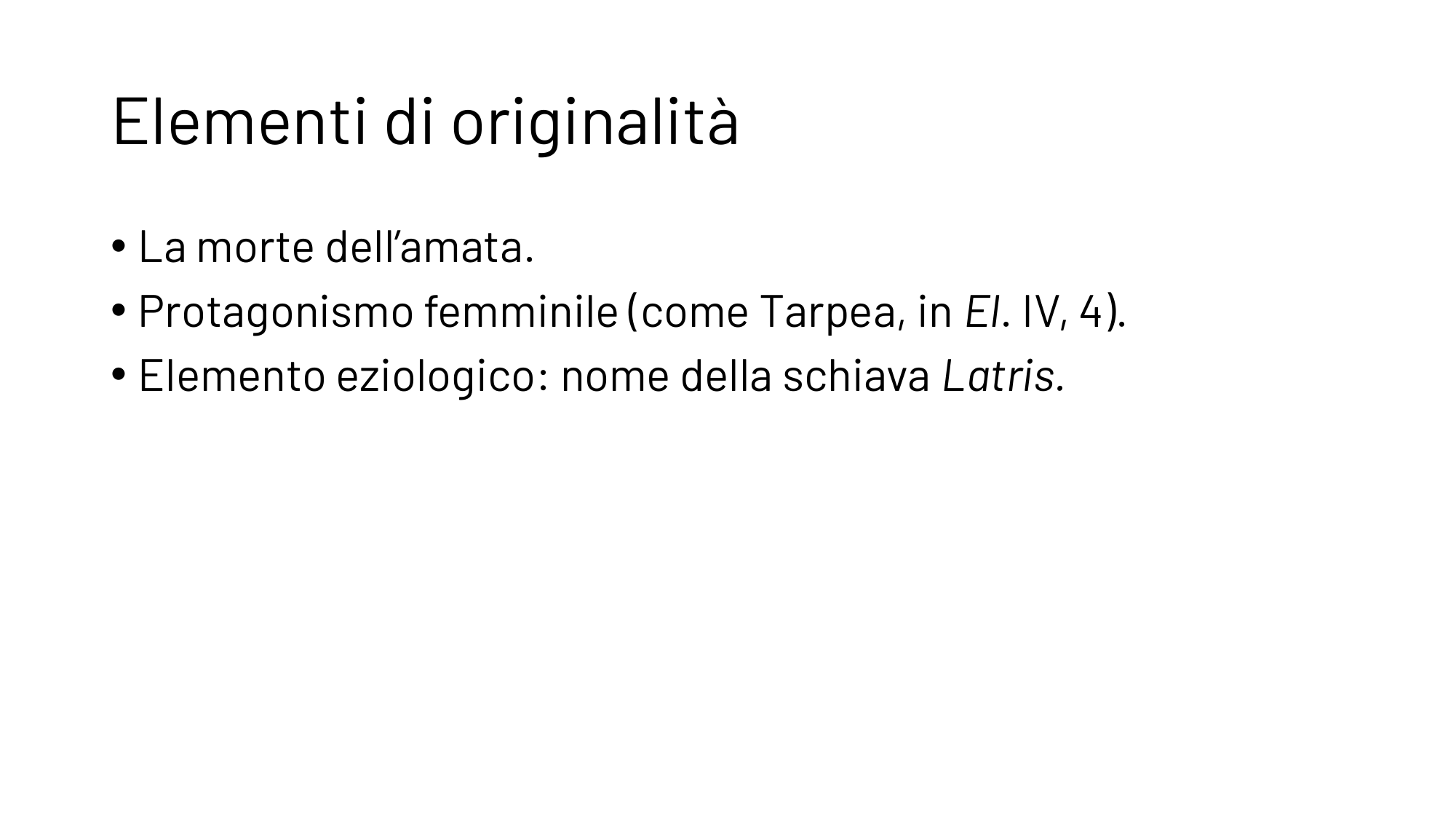

# Elementi di originalità
La morte dell’amata.
Protagonismo femminile (come Tarpea, in El. IV, 4).
Elemento eziologico: nome della schiava Latris.